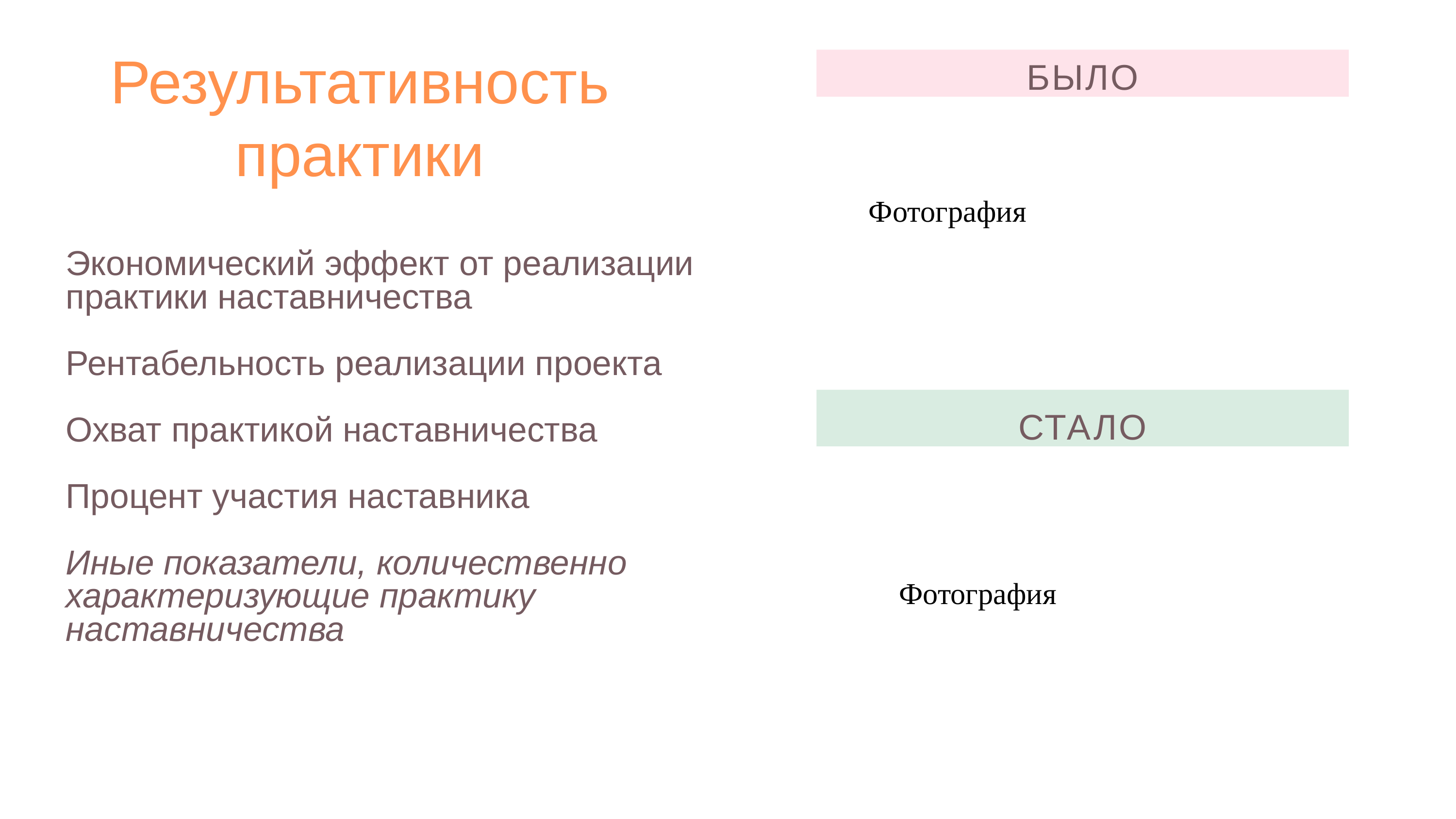

Результативность практики

БЫЛО
Фотография
Экономический эффект от реализации практики наставничества

Рентабельность реализации проекта

Охват практикой наставничества

Процент участия наставника

Иные показатели, количественно характеризующие практику наставничества

СТАЛО
Фотография